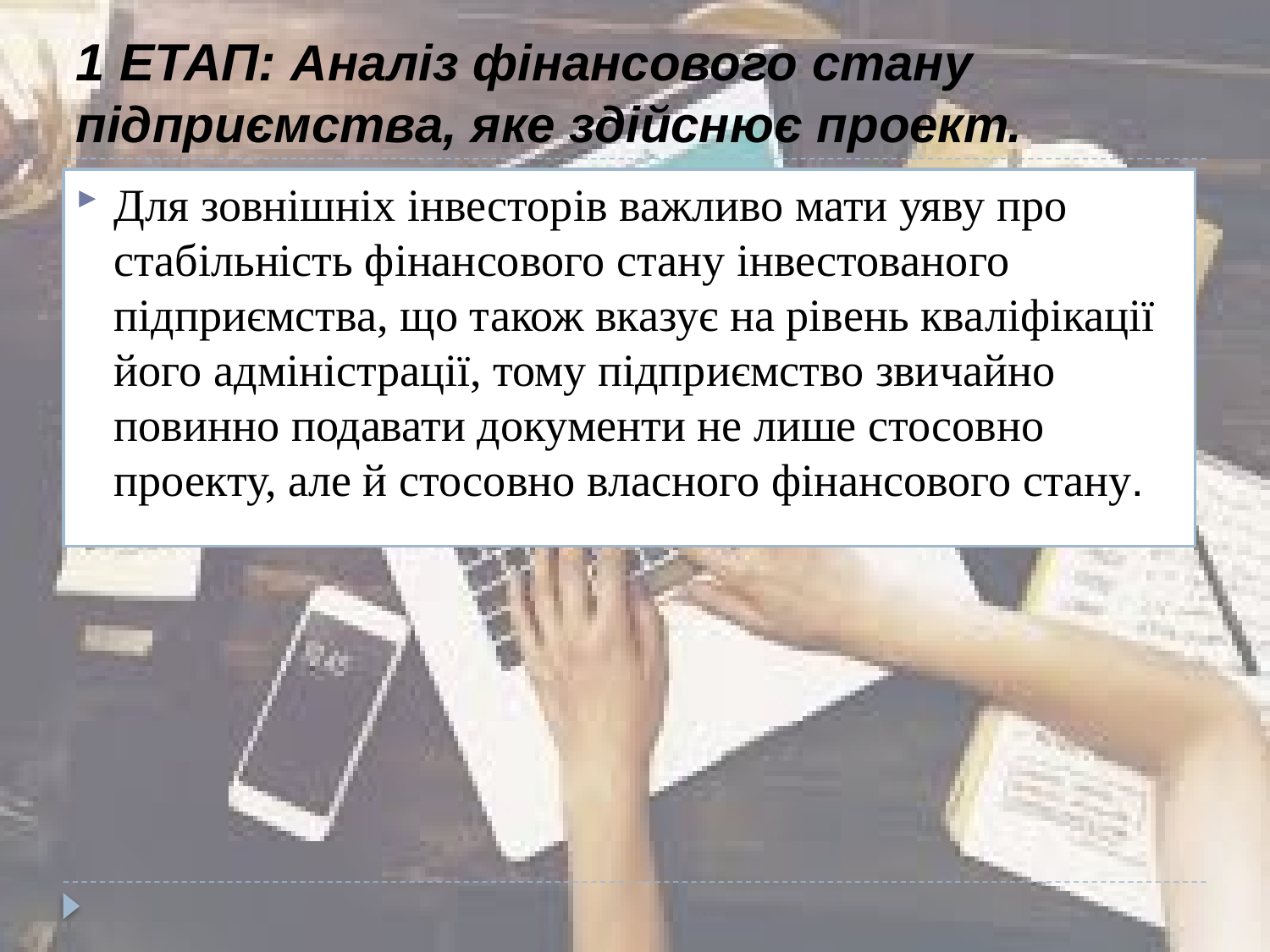

# 1 ЕТАП: Аналіз фінансового стану підприємства, яке здійснює проект.
Для зовнішніх інвесторів важливо мати уяву про стабільність фінансового стану інвестованого підприємства, що також вказує на рівень кваліфікації його адміністрації, тому підприємство звичайно повинно подавати документи не лише стосовно проекту, але й стосовно власного фінансового стану.